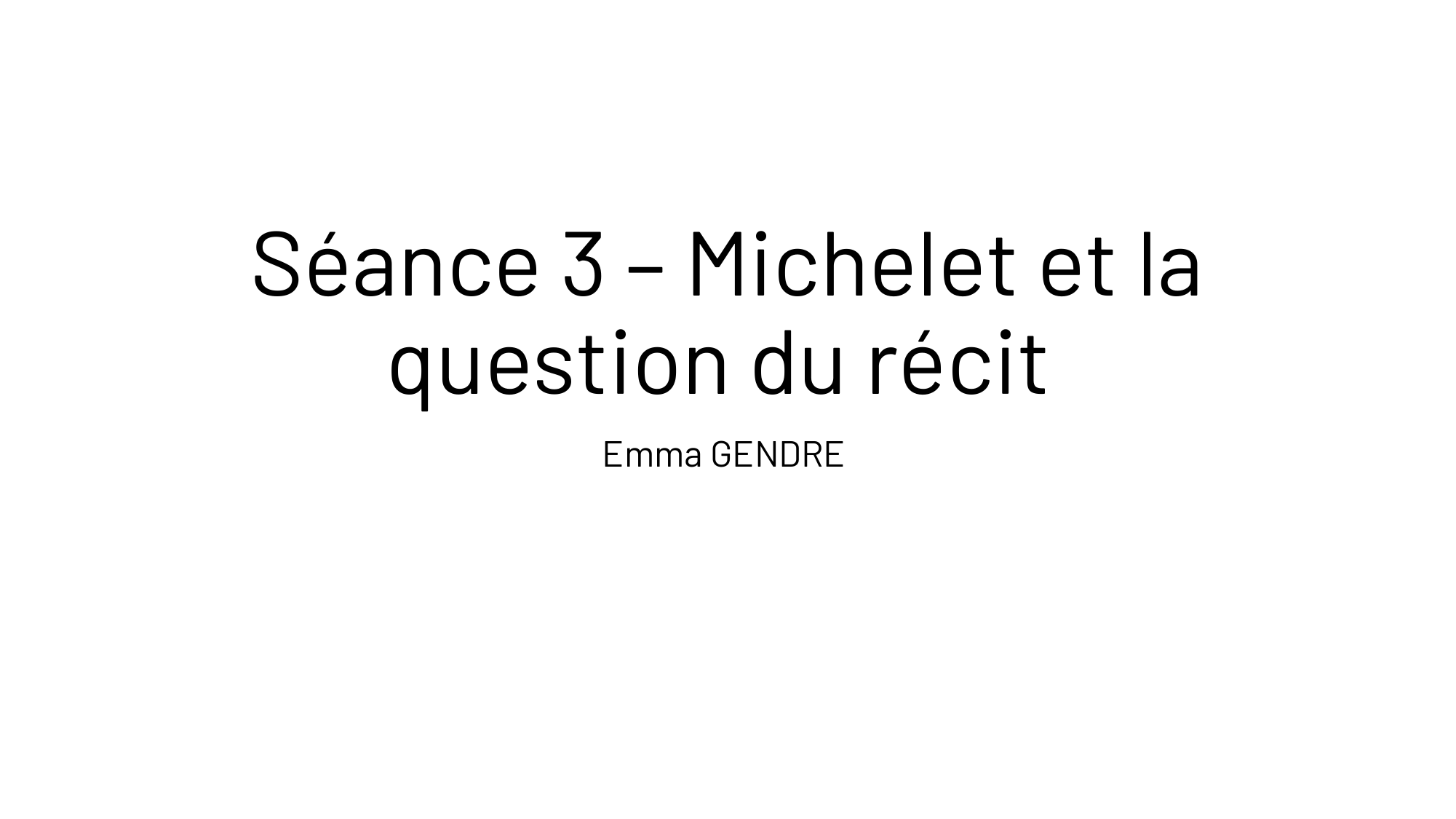

# Séance 3 – Michelet et la question du récit
Emma GENDRE